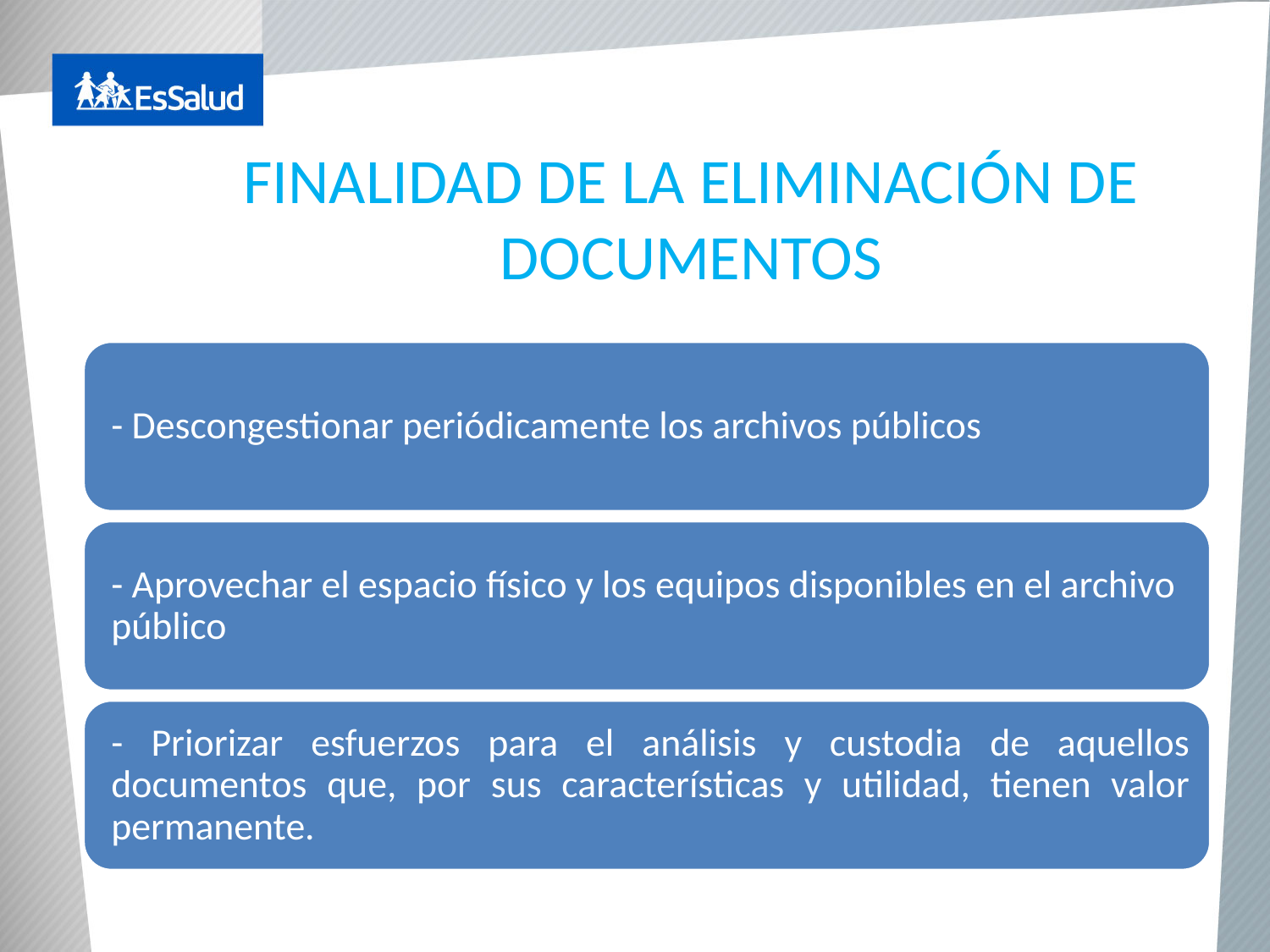

# FINALIDAD DE LA ELIMINACIÓN DE DOCUMENTOS
- Descongestionar periódicamente los archivos públicos
- Aprovechar el espacio físico y los equipos disponibles en el archivo público
- Priorizar esfuerzos para el análisis y custodia de aquellos documentos que, por sus características y utilidad, tienen valor permanente.